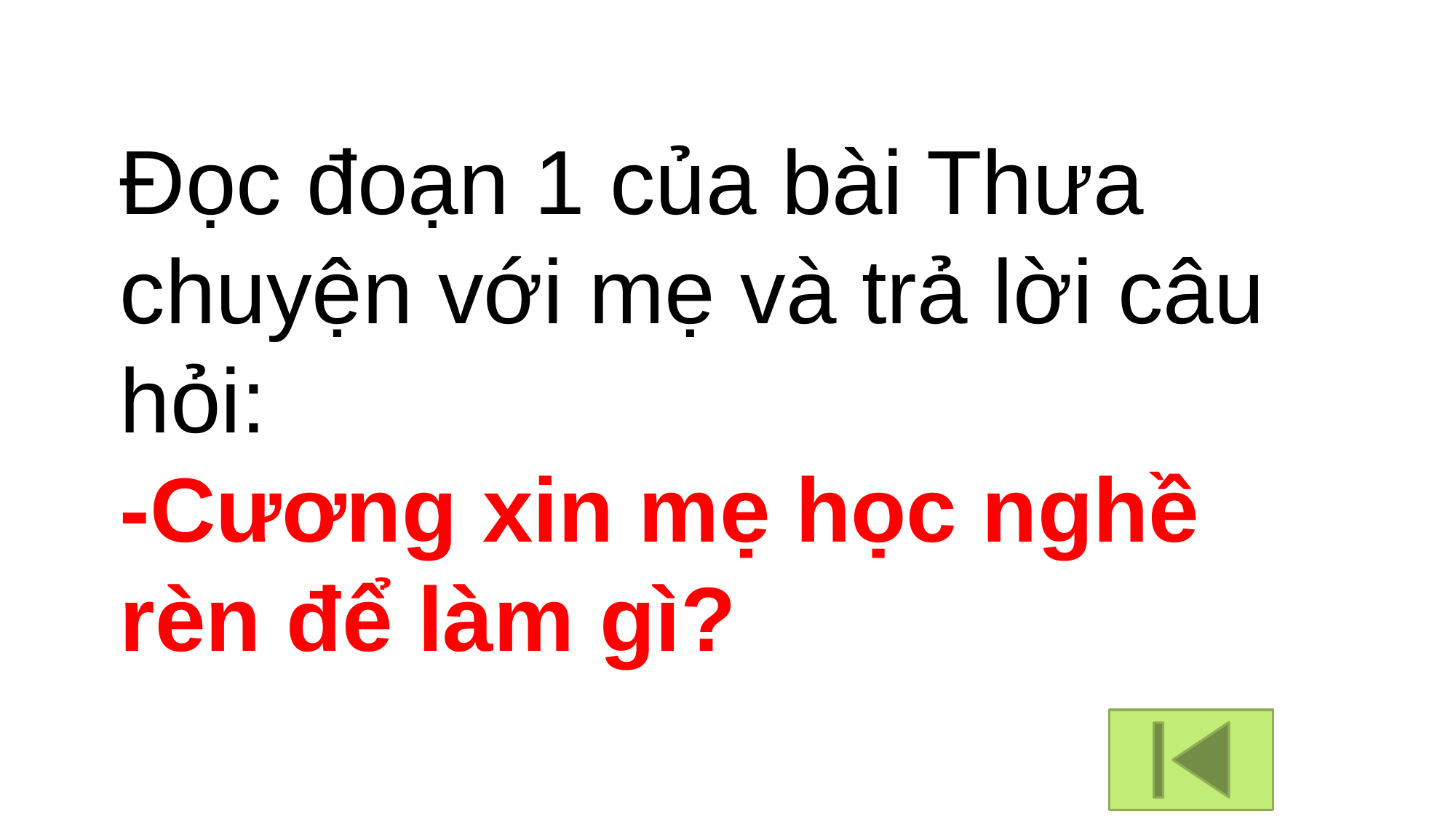

Đọc đoạn 1 của bài Thưa chuyện với mẹ và trả lời câu hỏi:
-Cương xin mẹ học nghề rèn để làm gì?